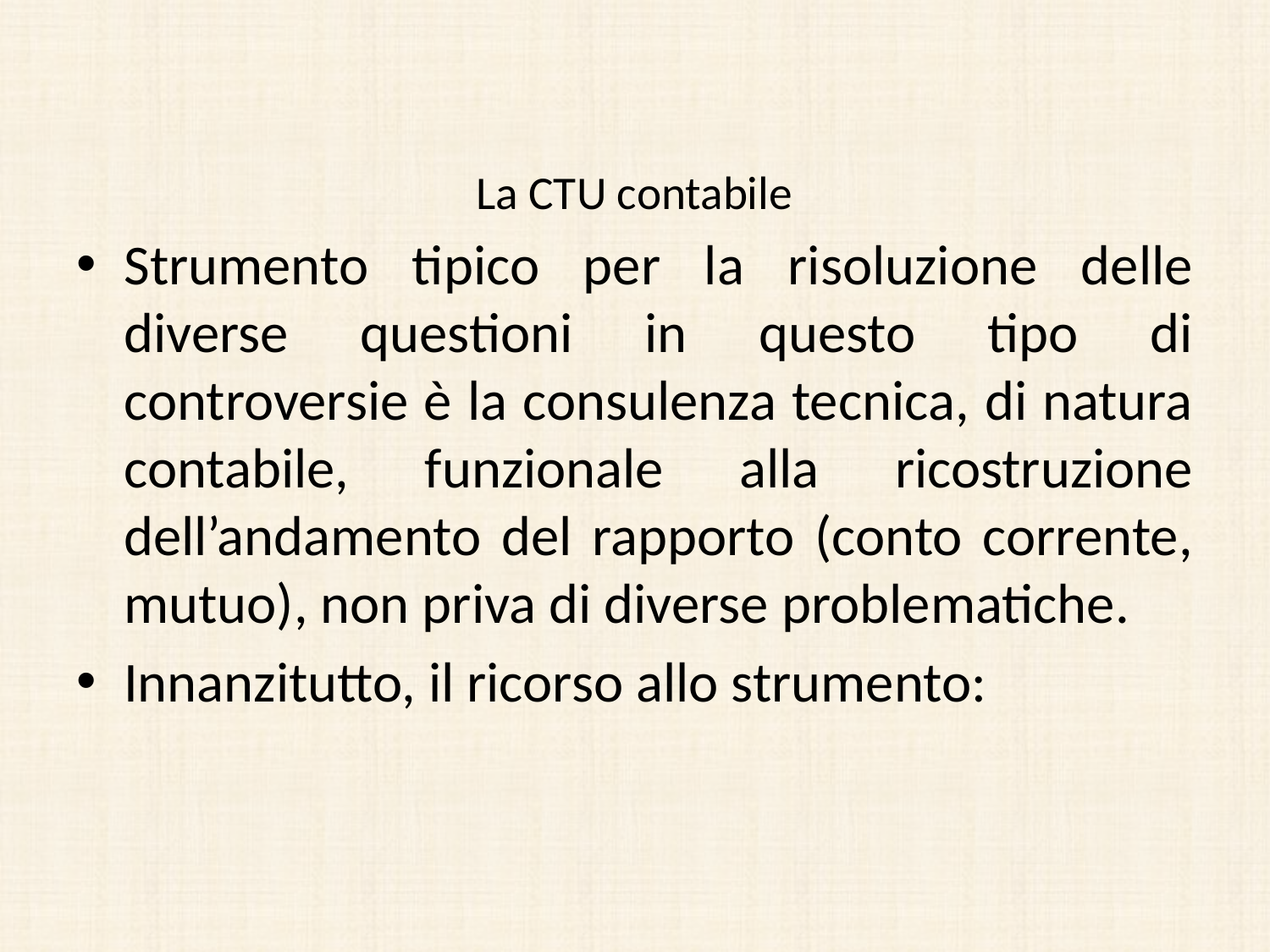

# La CTU contabile
Strumento tipico per la risoluzione delle diverse questioni in questo tipo di controversie è la consulenza tecnica, di natura contabile, funzionale alla ricostruzione dell’andamento del rapporto (conto corrente, mutuo), non priva di diverse problematiche.
Innanzitutto, il ricorso allo strumento: